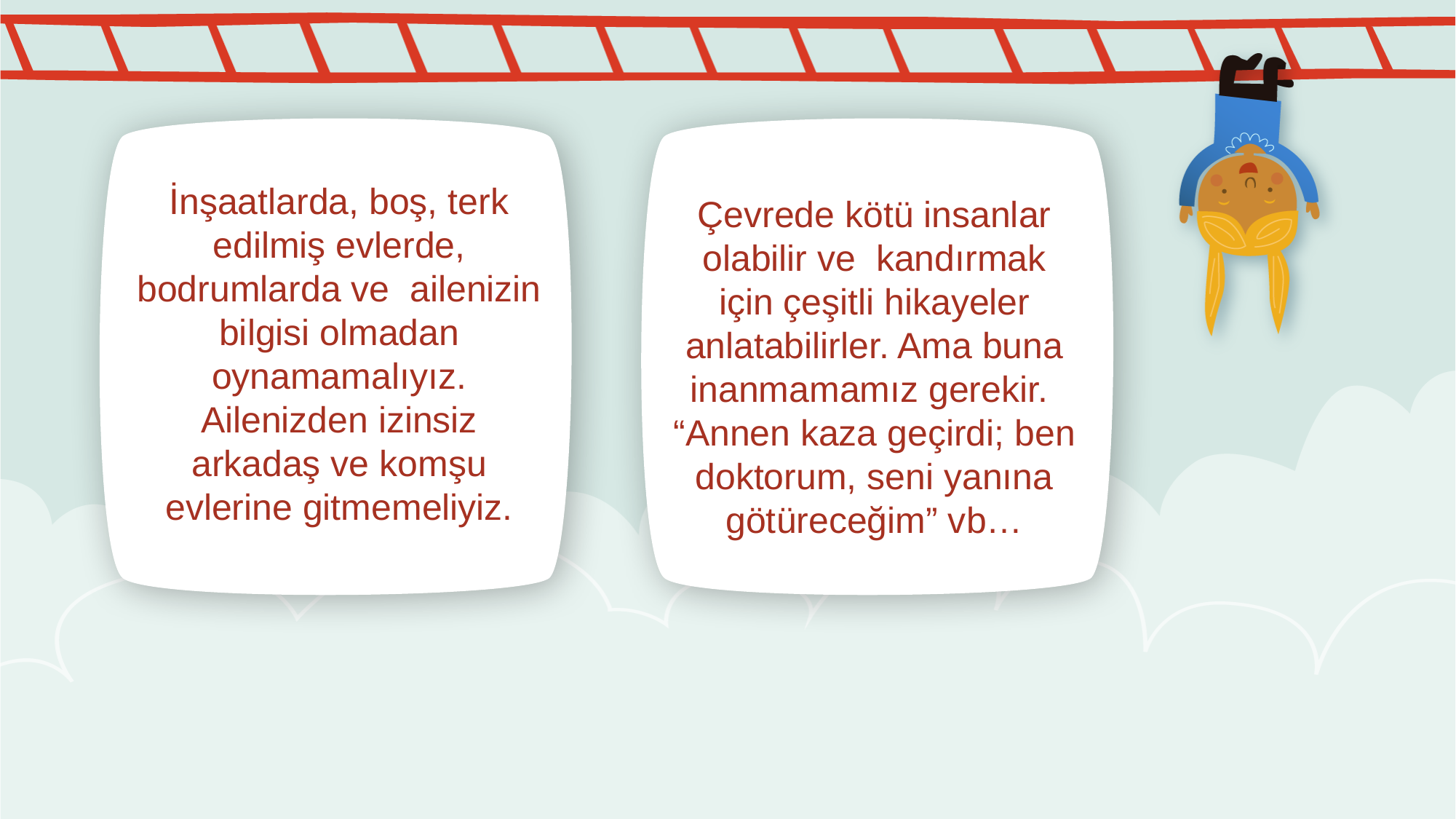

İnşaatlarda, boş, terk edilmiş evlerde, bodrumlarda ve  ailenizin bilgisi olmadan oynamamalıyız.
Ailenizden izinsiz arkadaş ve komşu evlerine gitmemeliyiz.
Çevrede kötü insanlar olabilir ve  kandırmak için çeşitli hikayeler anlatabilirler. Ama buna inanmamamız gerekir.  “Annen kaza geçirdi; ben doktorum, seni yanına götüreceğim” vb…

#